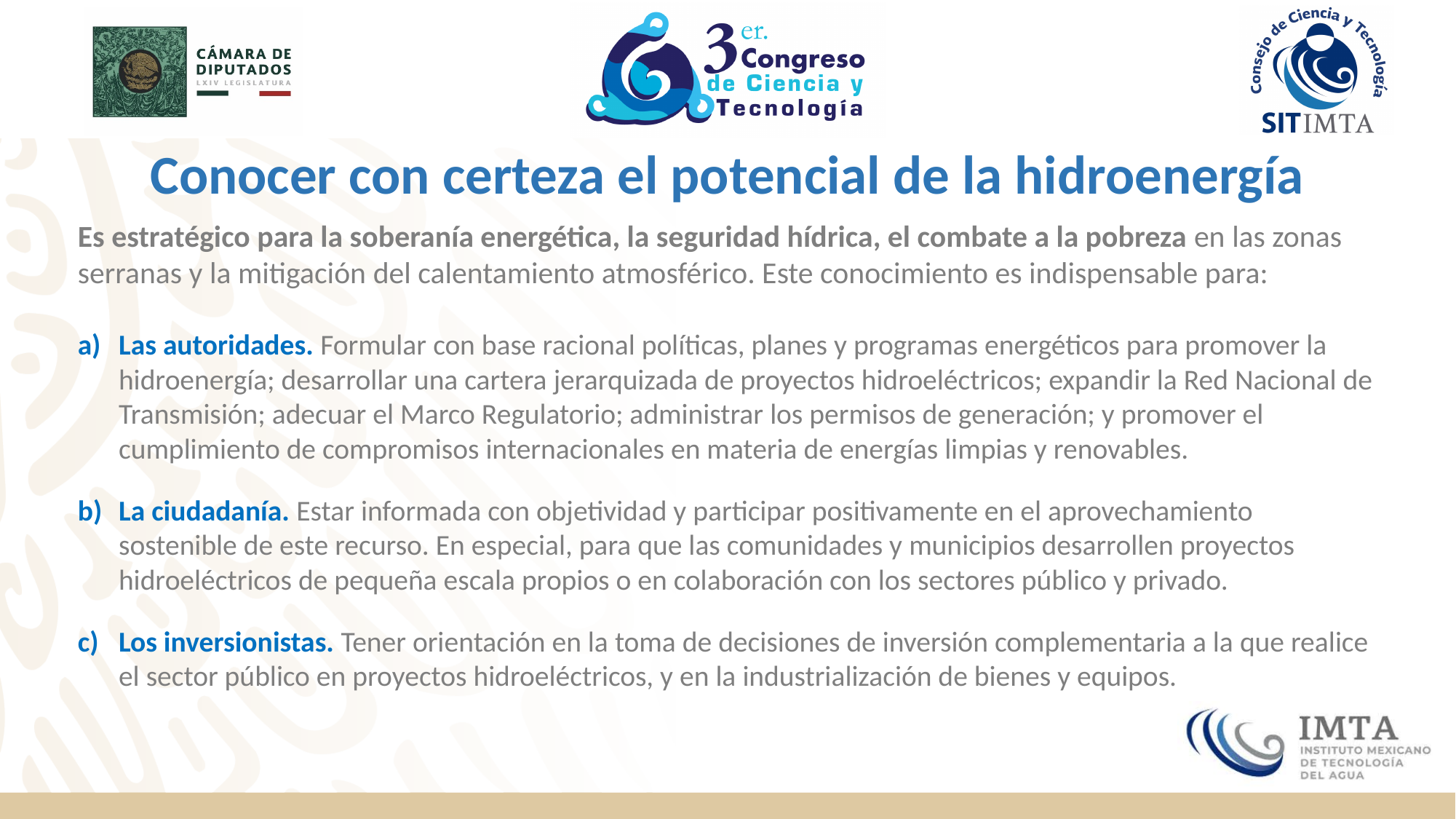

Conocer con certeza el potencial de la hidroenergía
Es estratégico para la soberanía energética, la seguridad hídrica, el combate a la pobreza en las zonas serranas y la mitigación del calentamiento atmosférico. Este conocimiento es indispensable para:

Las autoridades. Formular con base racional políticas, planes y programas energéticos para promover la hidroenergía; desarrollar una cartera jerarquizada de proyectos hidroeléctricos; expandir la Red Nacional de Transmisión; adecuar el Marco Regulatorio; administrar los permisos de generación; y promover el cumplimiento de compromisos internacionales en materia de energías limpias y renovables.
La ciudadanía. Estar informada con objetividad y participar positivamente en el aprovechamiento sostenible de este recurso. En especial, para que las comunidades y municipios desarrollen proyectos hidroeléctricos de pequeña escala propios o en colaboración con los sectores público y privado.
Los inversionistas. Tener orientación en la toma de decisiones de inversión complementaria a la que realice el sector público en proyectos hidroeléctricos, y en la industrialización de bienes y equipos.